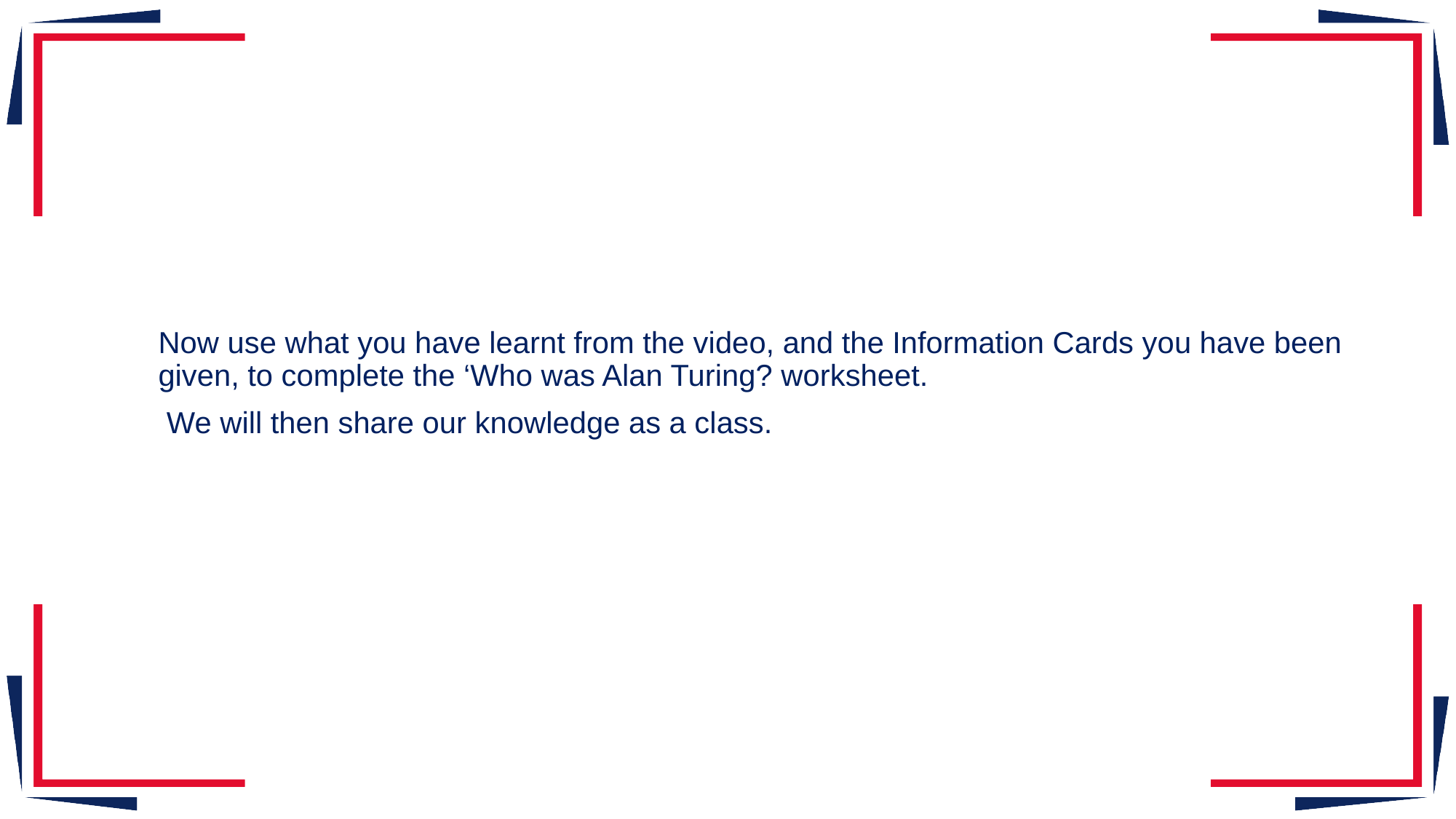

Now use what you have learnt from the video, and the Information Cards you have been given, to complete the ‘Who was Alan Turing? worksheet.
 We will then share our knowledge as a class.